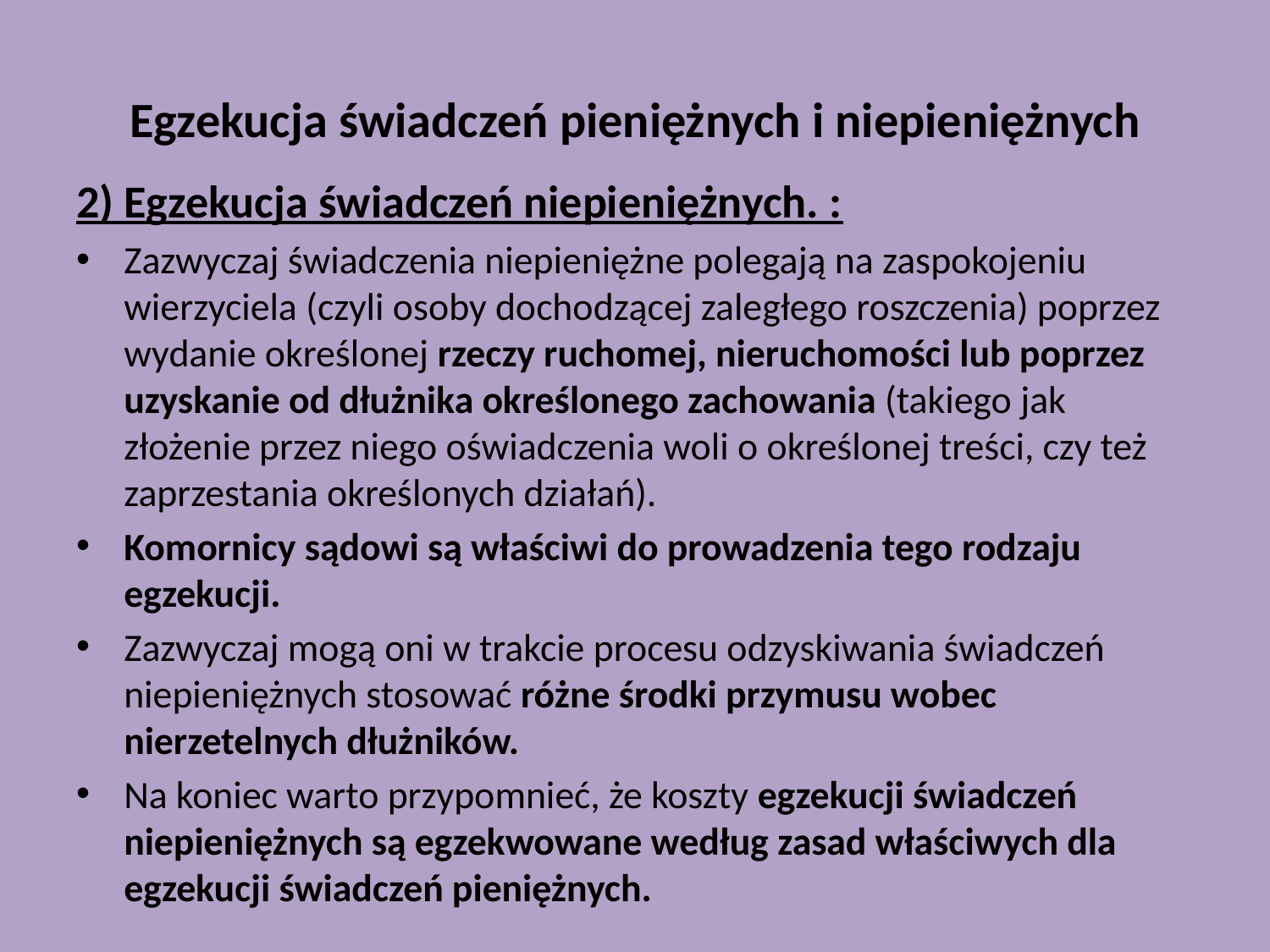

# Egzekucja świadczeń pieniężnych i niepieniężnych
2) Egzekucja świadczeń niepieniężnych. :
Zazwyczaj świadczenia niepieniężne polegają na zaspokojeniu wierzyciela (czyli osoby dochodzącej zaległego roszczenia) poprzez wydanie określonej rzeczy ruchomej, nieruchomości lub poprzez uzyskanie od dłużnika określonego zachowania (takiego jak złożenie przez niego oświadczenia woli o określonej treści, czy też zaprzestania określonych działań).
Komornicy sądowi są właściwi do prowadzenia tego rodzaju egzekucji.
Zazwyczaj mogą oni w trakcie procesu odzyskiwania świadczeń niepieniężnych stosować różne środki przymusu wobec nierzetelnych dłużników.
Na koniec warto przypomnieć, że koszty egzekucji świadczeń niepieniężnych są egzekwowane według zasad właściwych dla egzekucji świadczeń pieniężnych.